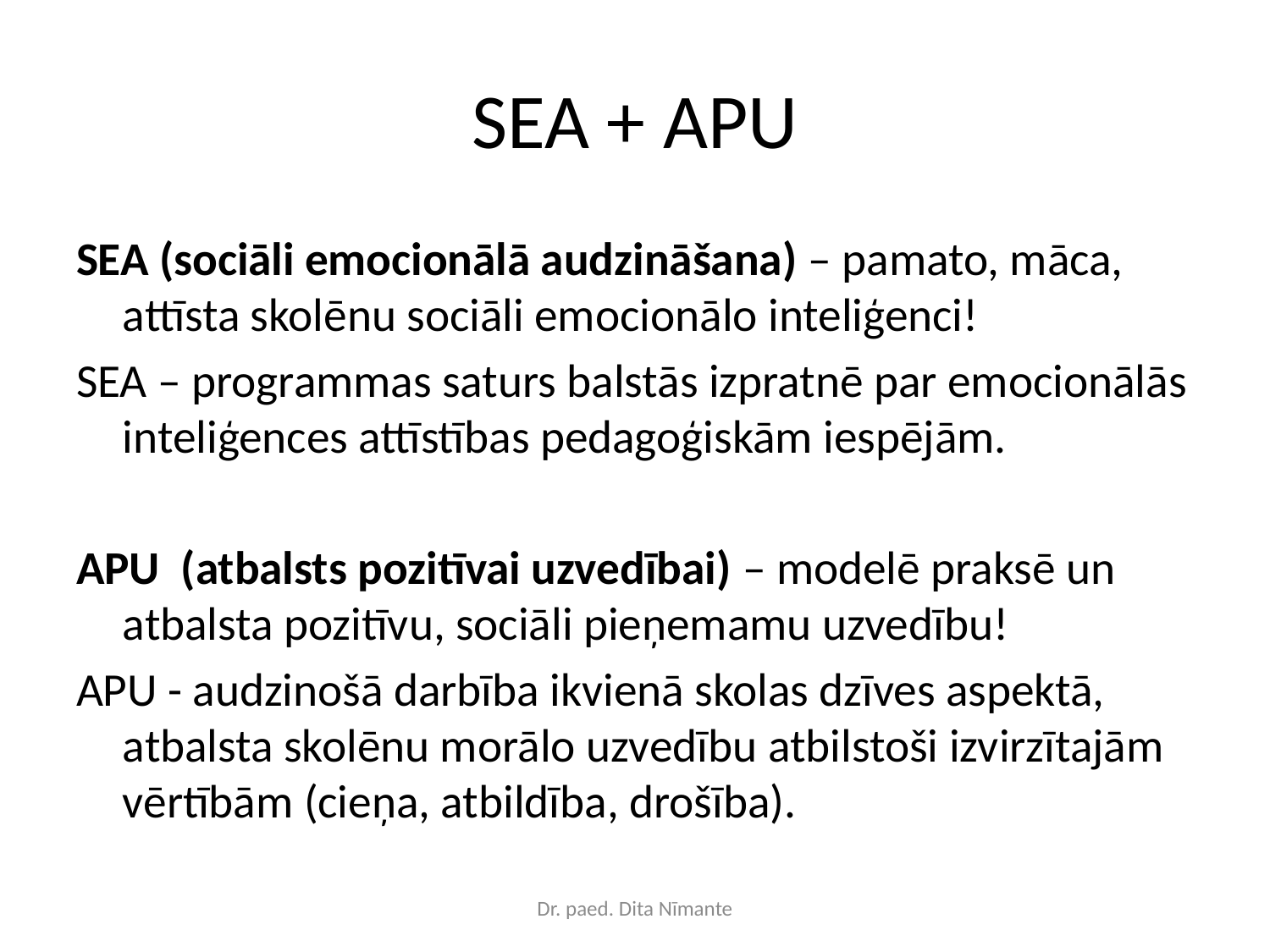

# SEA + APU
SEA (sociāli emocionālā audzināšana) – pamato, māca, attīsta skolēnu sociāli emocionālo inteliģenci!
SEA – programmas saturs balstās izpratnē par emocionālās inteliģences attīstības pedagoģiskām iespējām.

APU  (atbalsts pozitīvai uzvedībai) – modelē praksē un atbalsta pozitīvu, sociāli pieņemamu uzvedību!
APU - audzinošā darbība ikvienā skolas dzīves aspektā, atbalsta skolēnu morālo uzvedību atbilstoši izvirzītajām vērtībām (cieņa, atbildība, drošība).
Dr. paed. Dita Nīmante